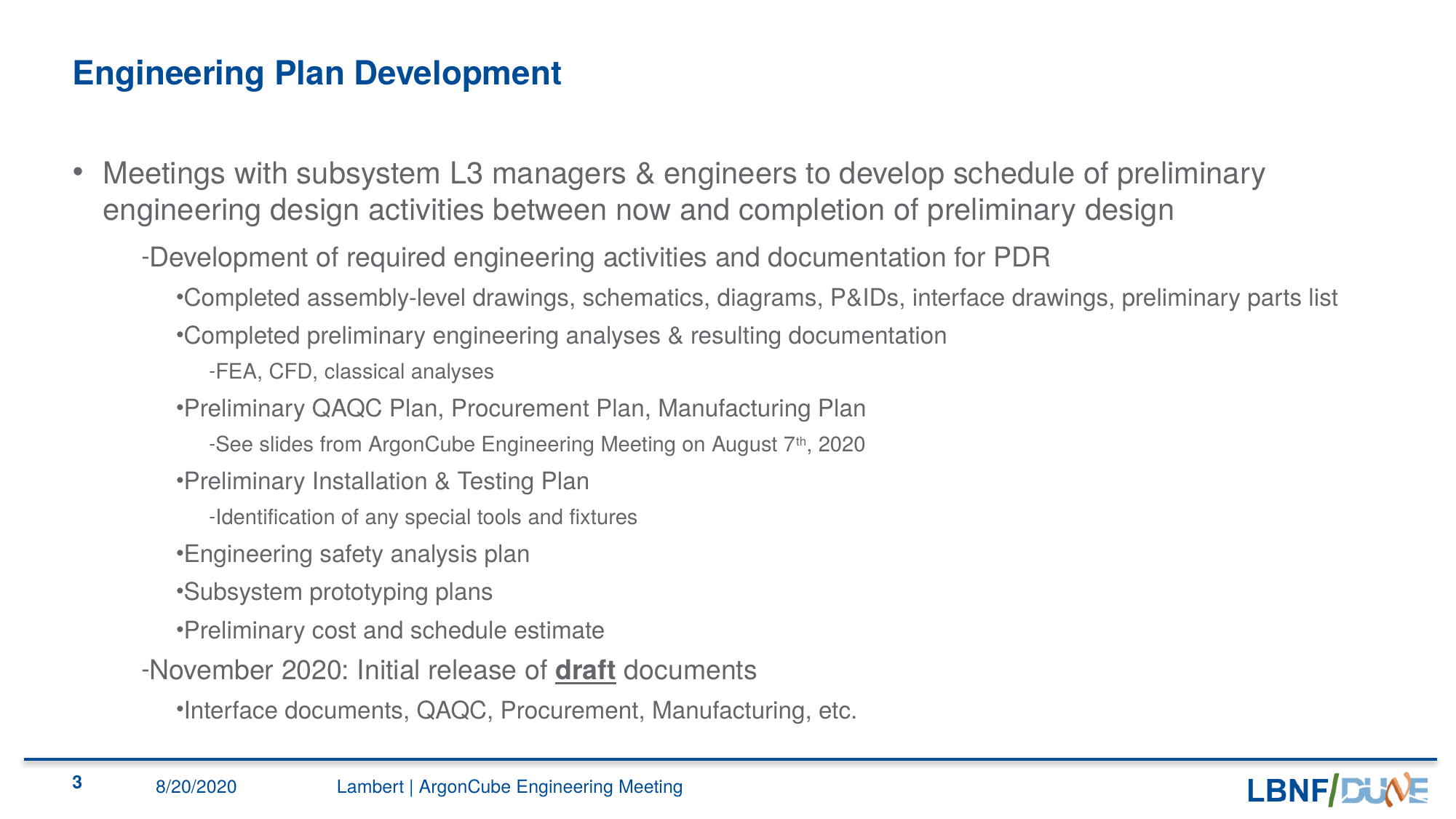

# Engineering Plan Development
Meetings with subsystem L3 managers & engineers to develop schedule of preliminary engineering design activities between now and completion of preliminary design
Development of required engineering activities and documentation for PDR
Completed assembly-level drawings, schematics, diagrams, P&IDs, interface drawings, preliminary parts list
Completed preliminary engineering analyses & resulting documentation
FEA, CFD, classical analyses
Preliminary QAQC Plan, Procurement Plan, Manufacturing Plan
See slides from ArgonCube Engineering Meeting on August 7th, 2020
Preliminary Installation & Testing Plan
Identification of any special tools and fixtures
Engineering safety analysis plan
Subsystem prototyping plans
Preliminary cost and schedule estimate
November 2020: Initial release of draft documents
Interface documents, QAQC, Procurement, Manufacturing, etc.

3
8/20/2020
Lambert | ArgonCube Engineering Meeting